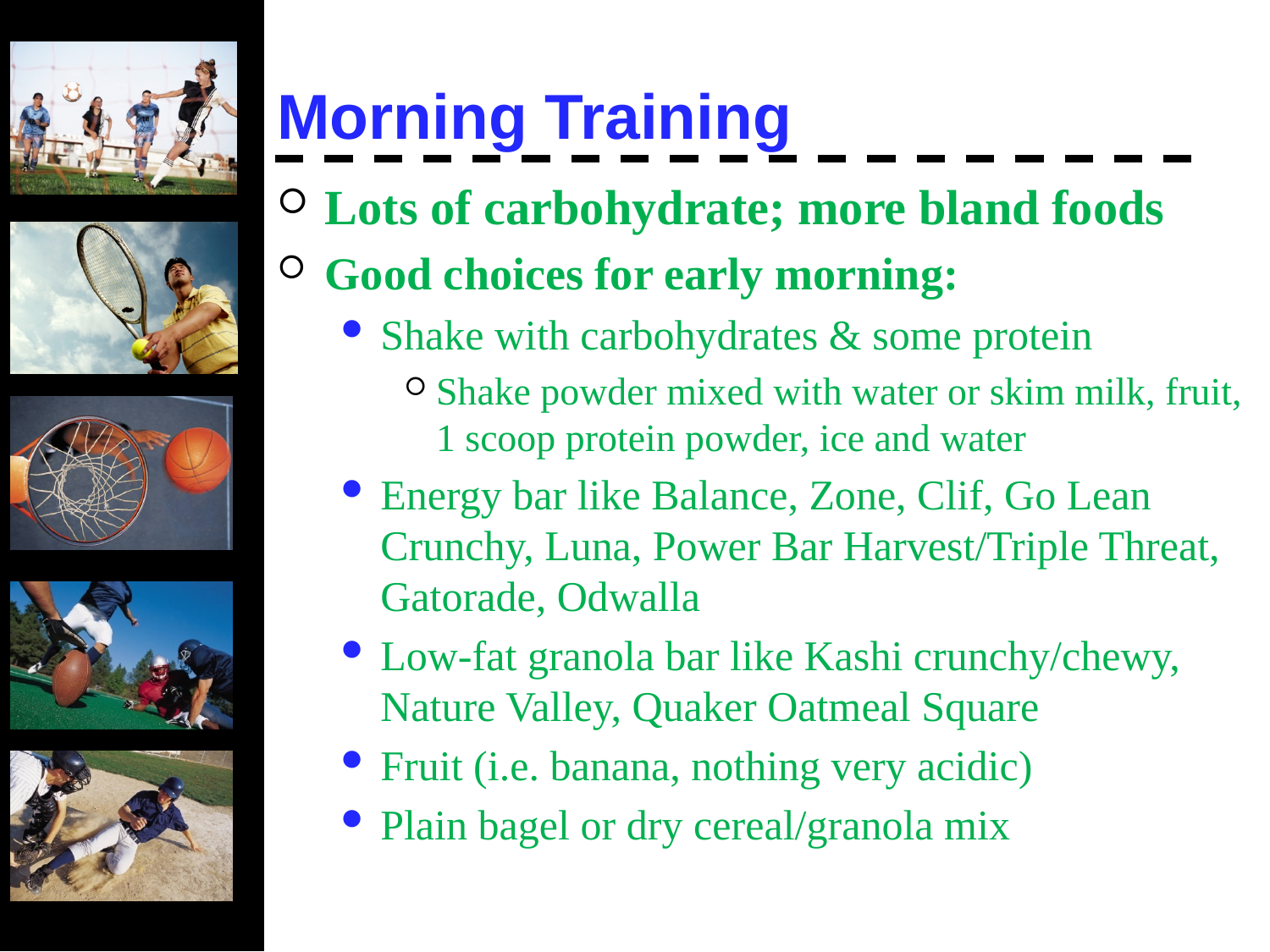

# Morning Training
Lots of carbohydrate; more bland foods
Good choices for early morning:
Shake with carbohydrates & some protein
Shake powder mixed with water or skim milk, fruit, 1 scoop protein powder, ice and water
Energy bar like Balance, Zone, Clif, Go Lean Crunchy, Luna, Power Bar Harvest/Triple Threat, Gatorade, Odwalla
Low-fat granola bar like Kashi crunchy/chewy, Nature Valley, Quaker Oatmeal Square
Fruit (i.e. banana, nothing very acidic)
Plain bagel or dry cereal/granola mix